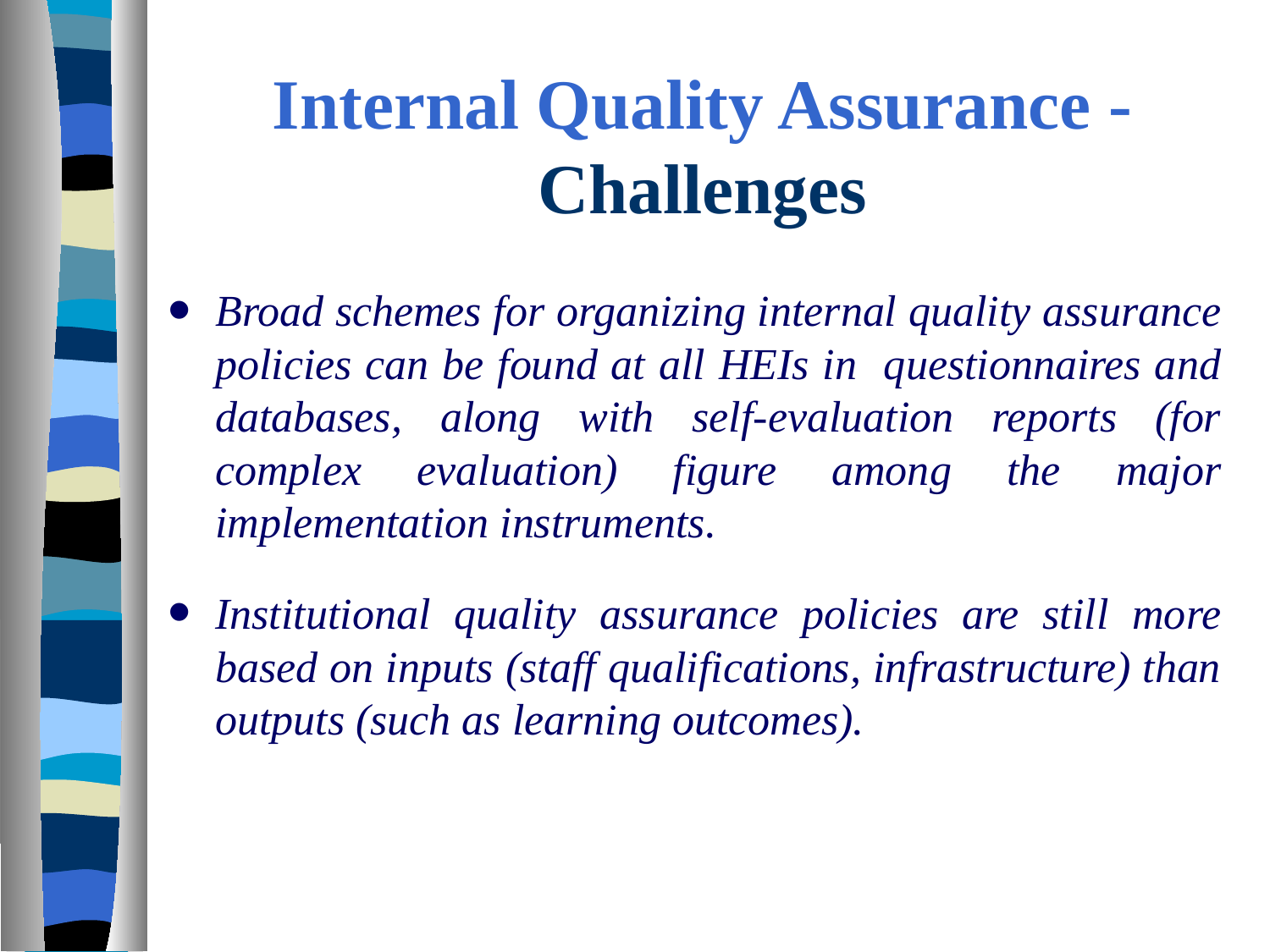

# Internal Quality Assurance - Challenges
Broad schemes for organizing internal quality assurance policies can be found at all HEIs in  questionnaires and databases, along with self-evaluation reports (for complex evaluation) figure among the major implementation instruments.

Institutional quality assurance policies are still more based on inputs (staff qualifications, infrastructure) than outputs (such as learning outcomes).